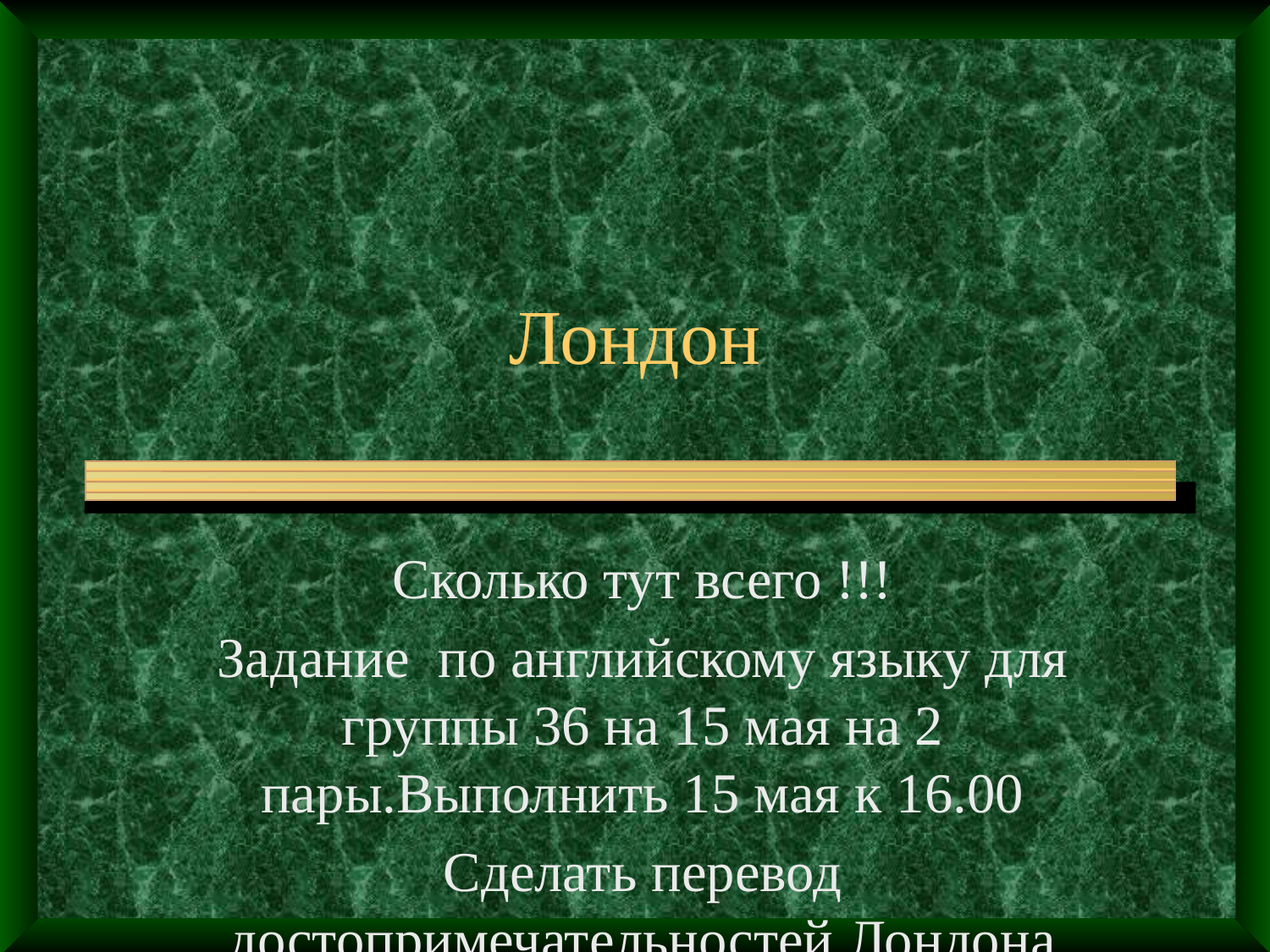

# Лондон
Сколько тут всего !!!
Задание  по английскому языку для группы 36 на 15 мая на 2 пары.Выполнить 15 мая к 16.00
Сделать перевод достопримечательностей Лондона и рассказать в голосовом сообщении